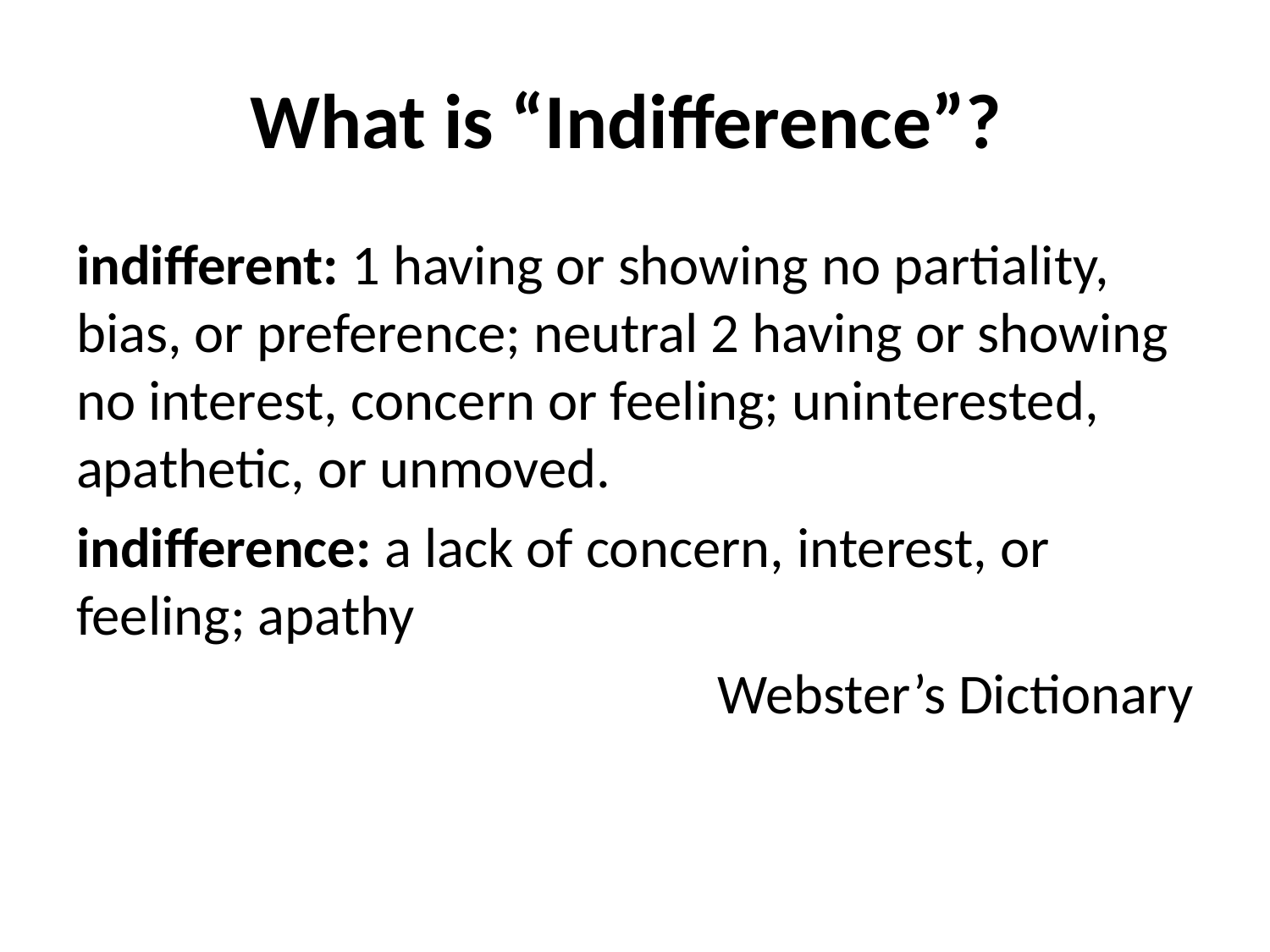

# What is “Indifference”?
indifferent: 1 having or showing no partiality, bias, or preference; neutral 2 having or showing no interest, concern or feeling; uninterested, apathetic, or unmoved.
indifference: a lack of concern, interest, or feeling; apathy
Webster’s Dictionary